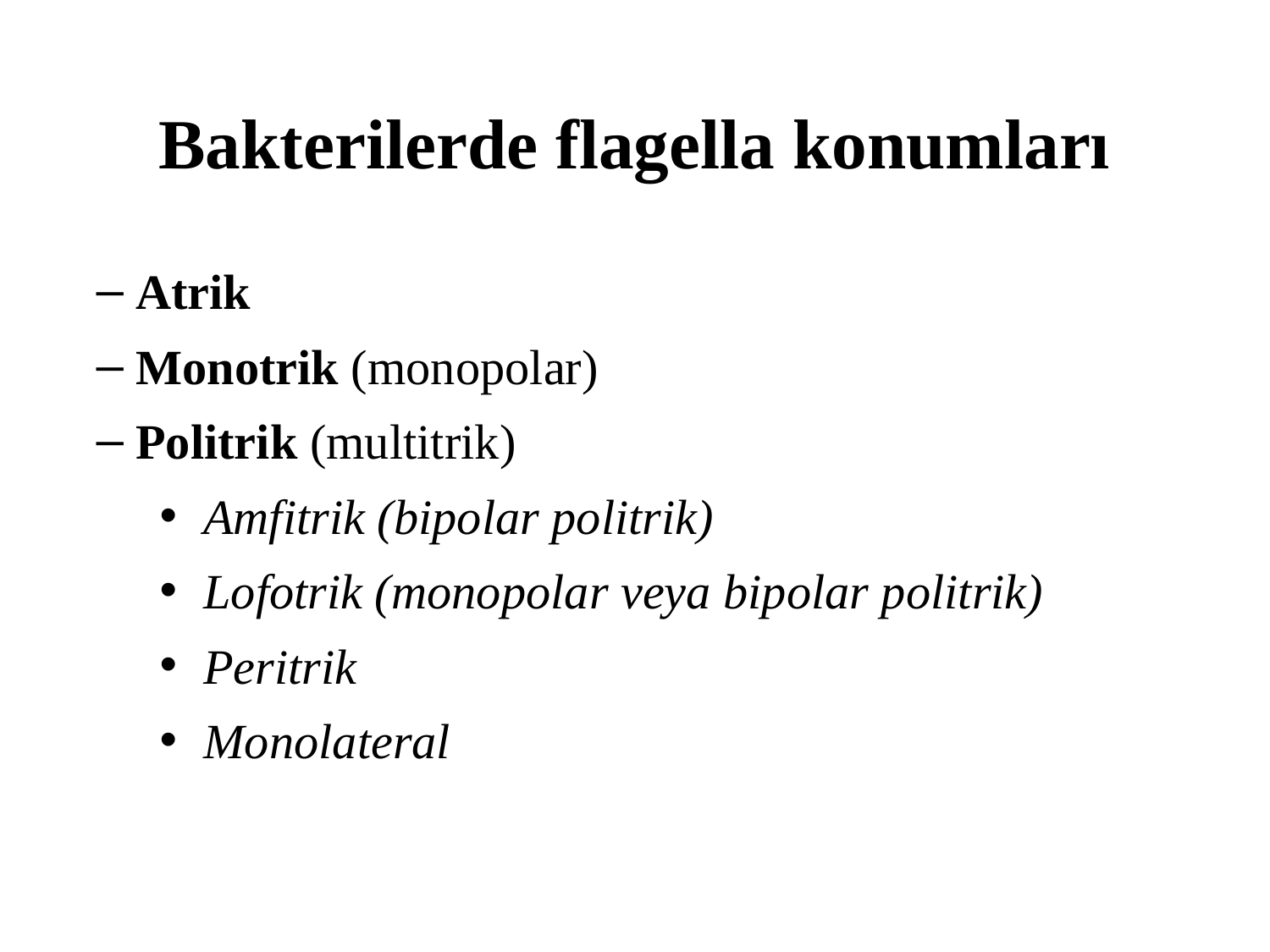

# Bakterilerde flagella konumları
Atrik
Monotrik (monopolar)
Politrik (multitrik)
 Amfitrik (bipolar politrik)
 Lofotrik (monopolar veya bipolar politrik)
 Peritrik
 Monolateral